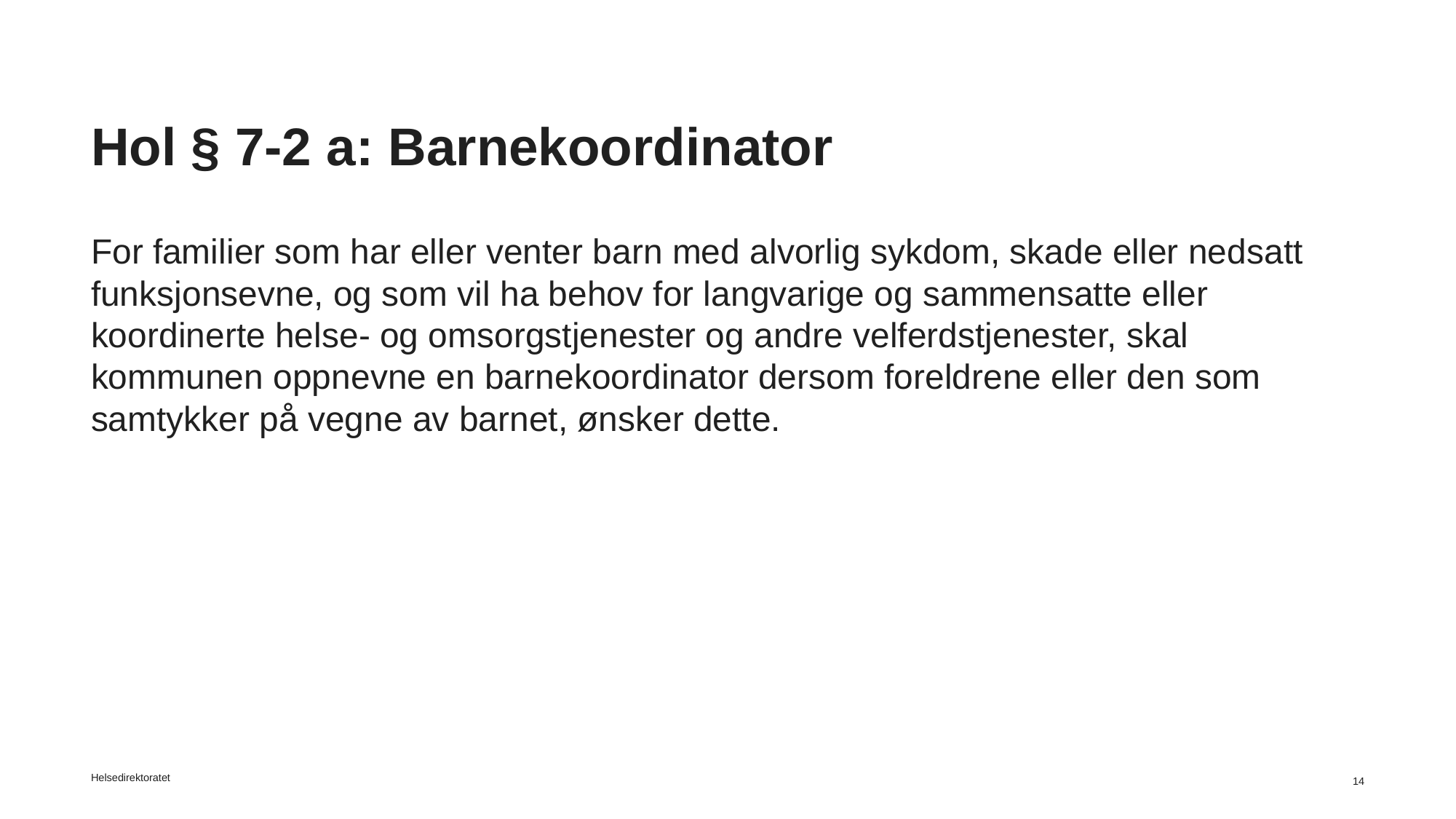

# Hol § 7-2 a: Barnekoordinator
For familier som har eller venter barn med alvorlig sykdom, skade eller nedsatt funksjonsevne, og som vil ha behov for langvarige og sammensatte eller koordinerte helse- og omsorgstjenester og andre velferdstjenester, skal kommunen oppnevne en barnekoordinator dersom foreldrene eller den som samtykker på vegne av barnet, ønsker dette.
Helsedirektoratet
14